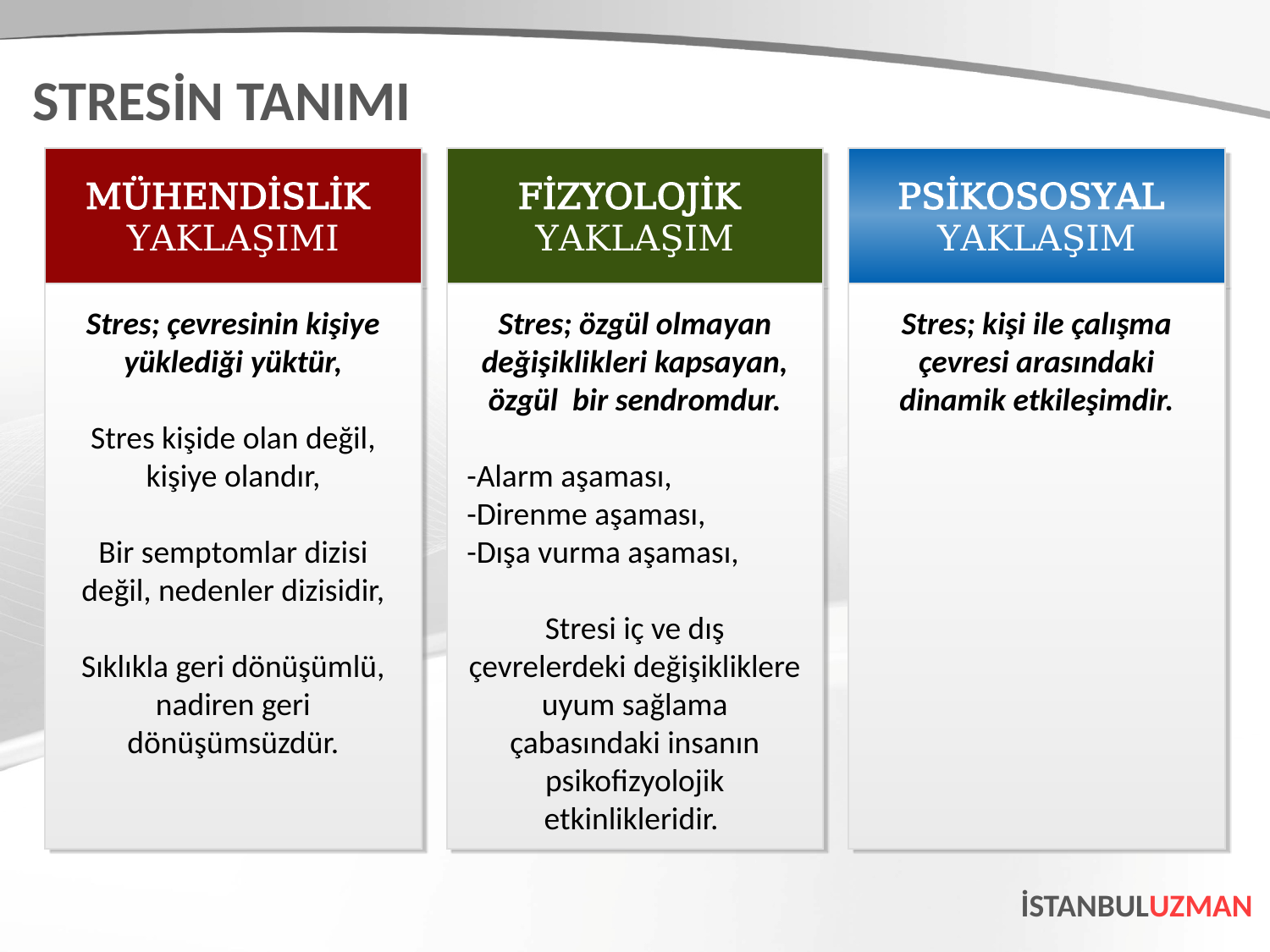

STRESİN TANIMI
MÜHENDİSLİK
YAKLAŞIMI
FİZYOLOJİK
YAKLAŞIM
PSİKOSOSYAL
YAKLAŞIM
Stres; çevresinin kişiye yüklediği yüktür,

Stres kişide olan değil, kişiye olandır,

Bir semptomlar dizisi değil, nedenler dizisidir,

Sıklıkla geri dönüşümlü, nadiren geri dönüşümsüzdür.
Stres; özgül olmayan değişiklikleri kapsayan, özgül  bir sendromdur.

-Alarm aşaması,
-Direnme aşaması,
-Dışa vurma aşaması,

Stresi iç ve dış çevrelerdeki değişikliklere uyum sağlama çabasındaki insanın psikofizyolojik etkinlikleridir.
Stres; kişi ile çalışma çevresi arasındaki dinamik etkileşimdir.

İSTANBULUZMAN